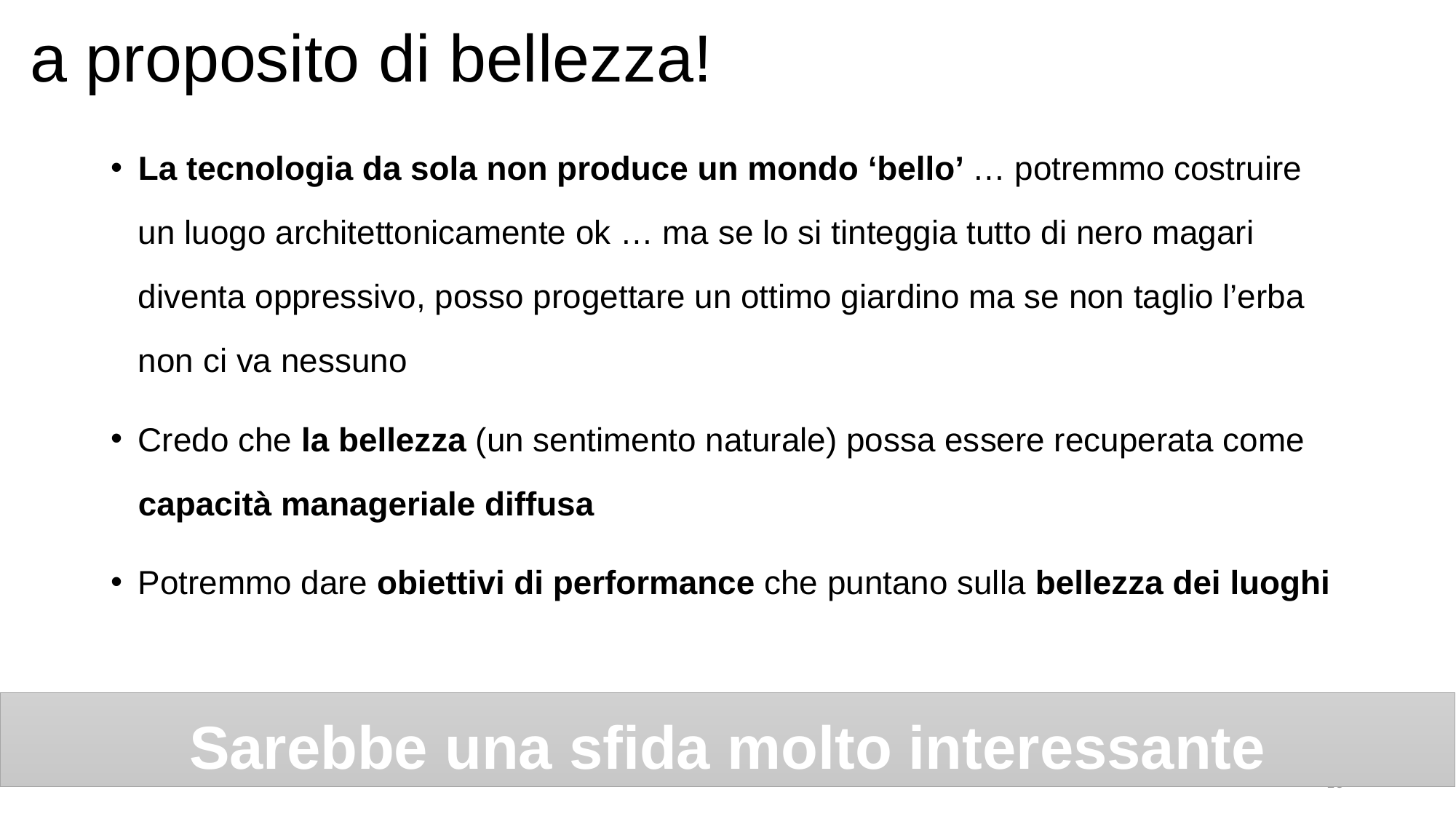

a proposito di bellezza!
La tecnologia da sola non produce un mondo ‘bello’ … potremmo costruire un luogo architettonicamente ok … ma se lo si tinteggia tutto di nero magari diventa oppressivo, posso progettare un ottimo giardino ma se non taglio l’erba non ci va nessuno
Credo che la bellezza (un sentimento naturale) possa essere recuperata come capacità manageriale diffusa
Potremmo dare obiettivi di performance che puntano sulla bellezza dei luoghi
Sarebbe una sfida molto interessante
16